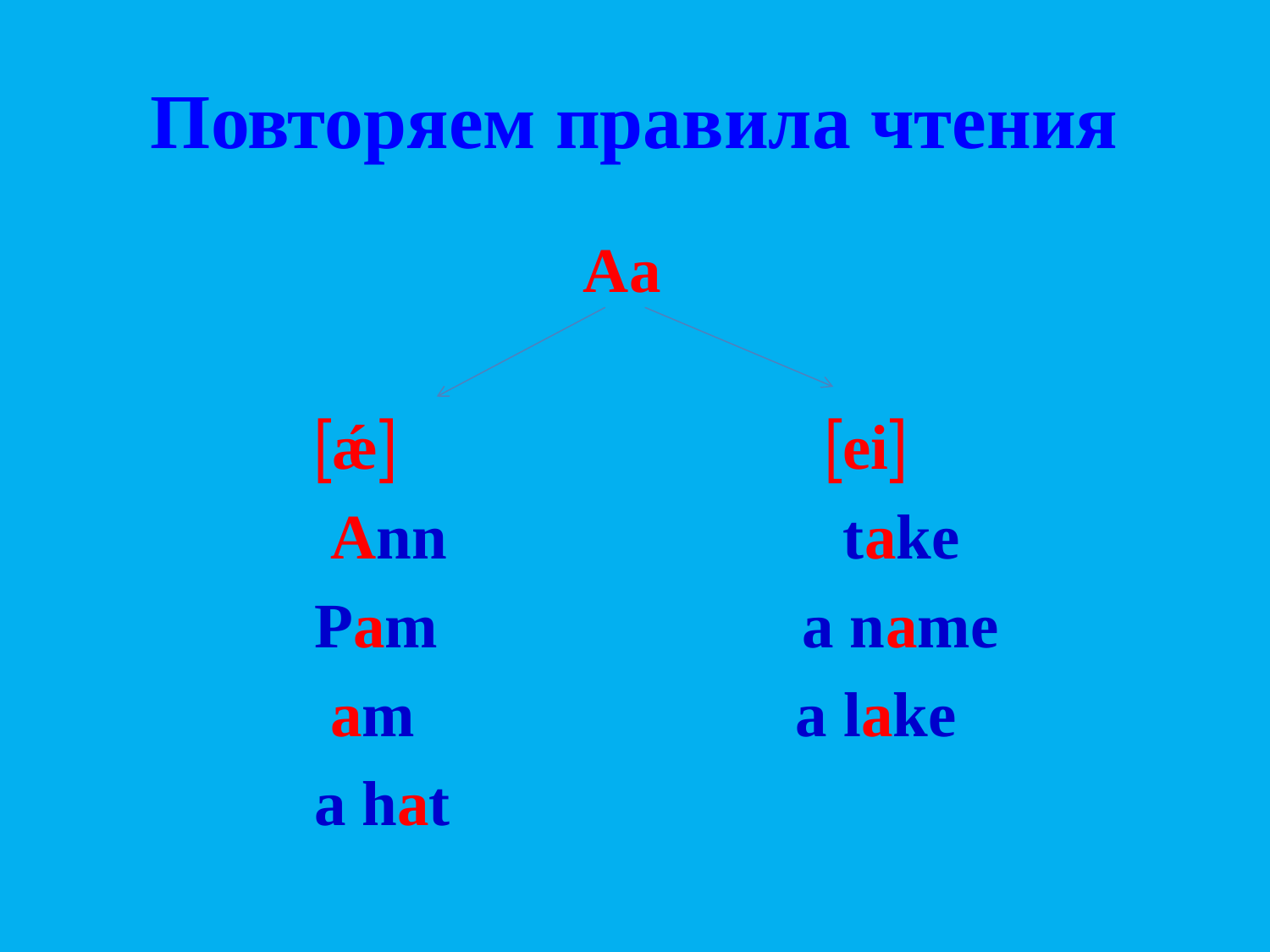

# Повторяем правила чтения
Aa

               [ǽ]                           [ei]
                Ann                         take
               Pam                       a name
                am                        a lake
               a hat